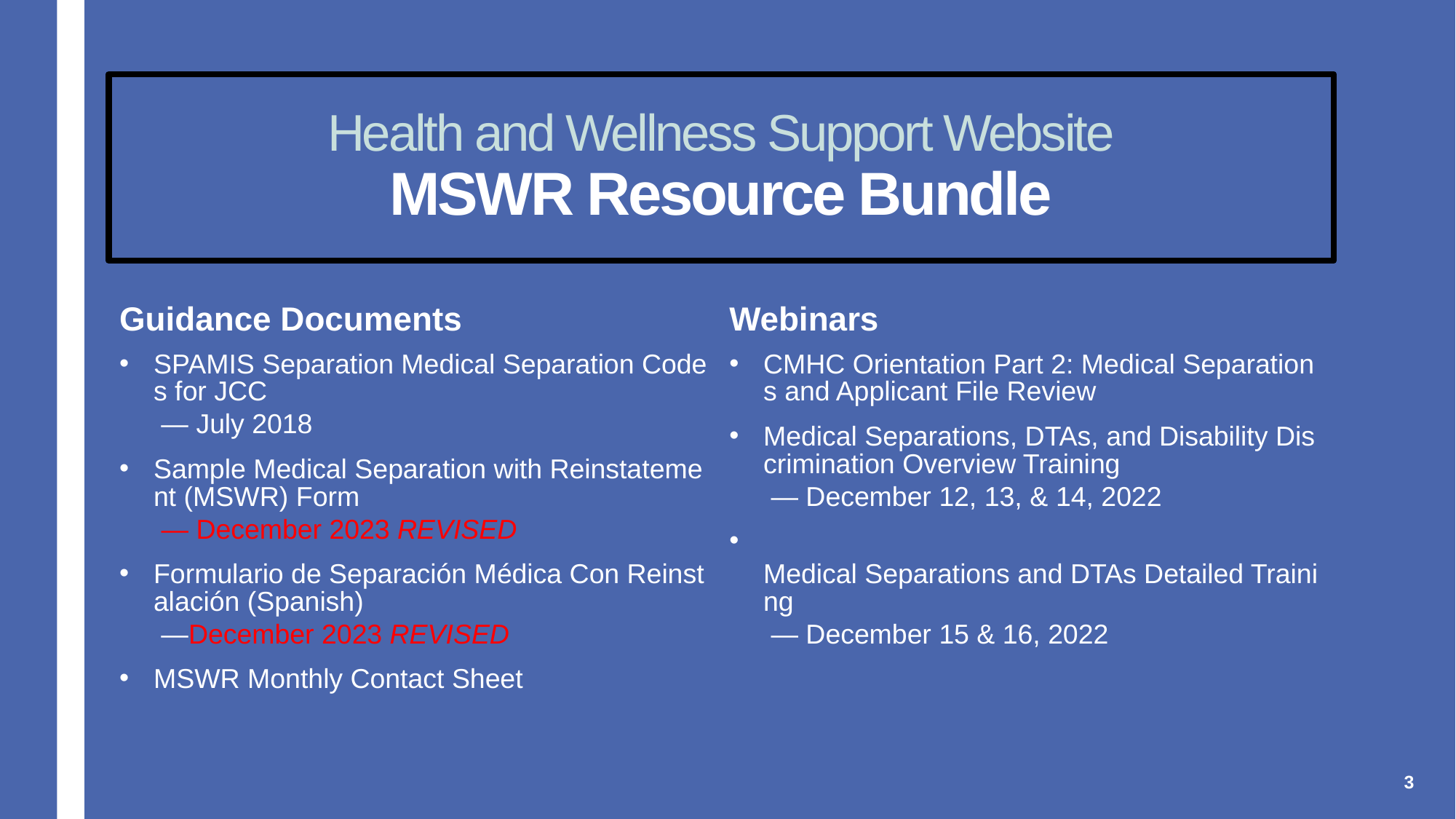

Health and Wellness Support Website
MSWR Resource Bundle
Guidance Documents
SPAMIS Separation Medical Separation Codes for JCC — July 2018
Sample Medical Separation with Reinstatement (MSWR) Form​ — December 2023 REVISED
​​​​Formulario de Separación Médi​ca Con Reinstalación (Spanish)​​​ —December 2023 REVISED​​​
MSWR Monthly Contact Sheet
Webinars
CMHC Orientation Part 2: Medical Separations and Applicant File Review
Medical Separations, DTAs, and Disability Discrimination​ Overview Training — December 12, 13, & ​14, 2022
​Medical Separations and DTAs Detailed Training — December 15 & 16, 2022
3